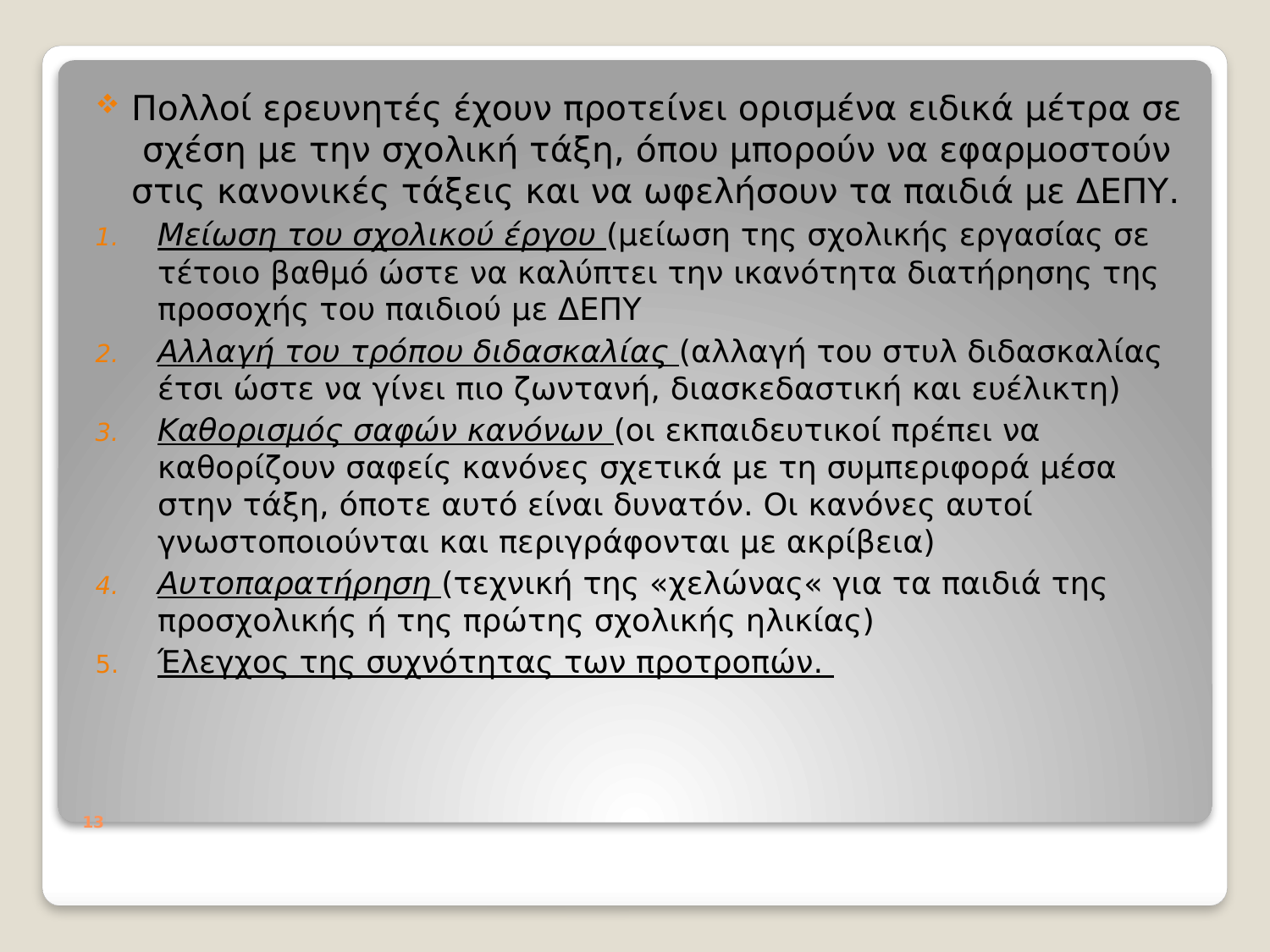

Πολλοί ερευνητές έχουν προτείνει ορισμένα ειδικά μέτρα σε  σχέση με την σχολική τάξη, όπου μπορούν να εφαρμοστούν στις κανονικές τάξεις και να ωφελήσουν τα παιδιά με ΔΕΠΥ.
Μείωση του σχολικού έργου (μείωση της σχολικής εργασίας σε τέτοιο βαθμό ώστε να καλύπτει την ικανότητα διατήρησης της προσοχής του παιδιού με ΔΕΠΥ
Αλλαγή του τρόπου διδασκαλίας (αλλαγή του στυλ διδασκαλίας έτσι ώστε να γίνει πιο ζωντανή, διασκεδαστική και ευέλικτη)
Καθορισμός σαφών κανόνων (οι εκπαιδευτικοί πρέπει να καθορίζουν σαφείς κανόνες σχετικά με τη συμπεριφορά μέσα στην τάξη, όποτε αυτό είναι δυνατόν. Οι κανόνες αυτοί γνωστοποιούνται και περιγράφονται με ακρίβεια)
Αυτοπαρατήρηση (τεχνική της «χελώνας« για τα παιδιά της προσχολικής ή της πρώτης σχολικής ηλικίας)
Έλεγχος της συχνότητας των προτροπών.

# 13